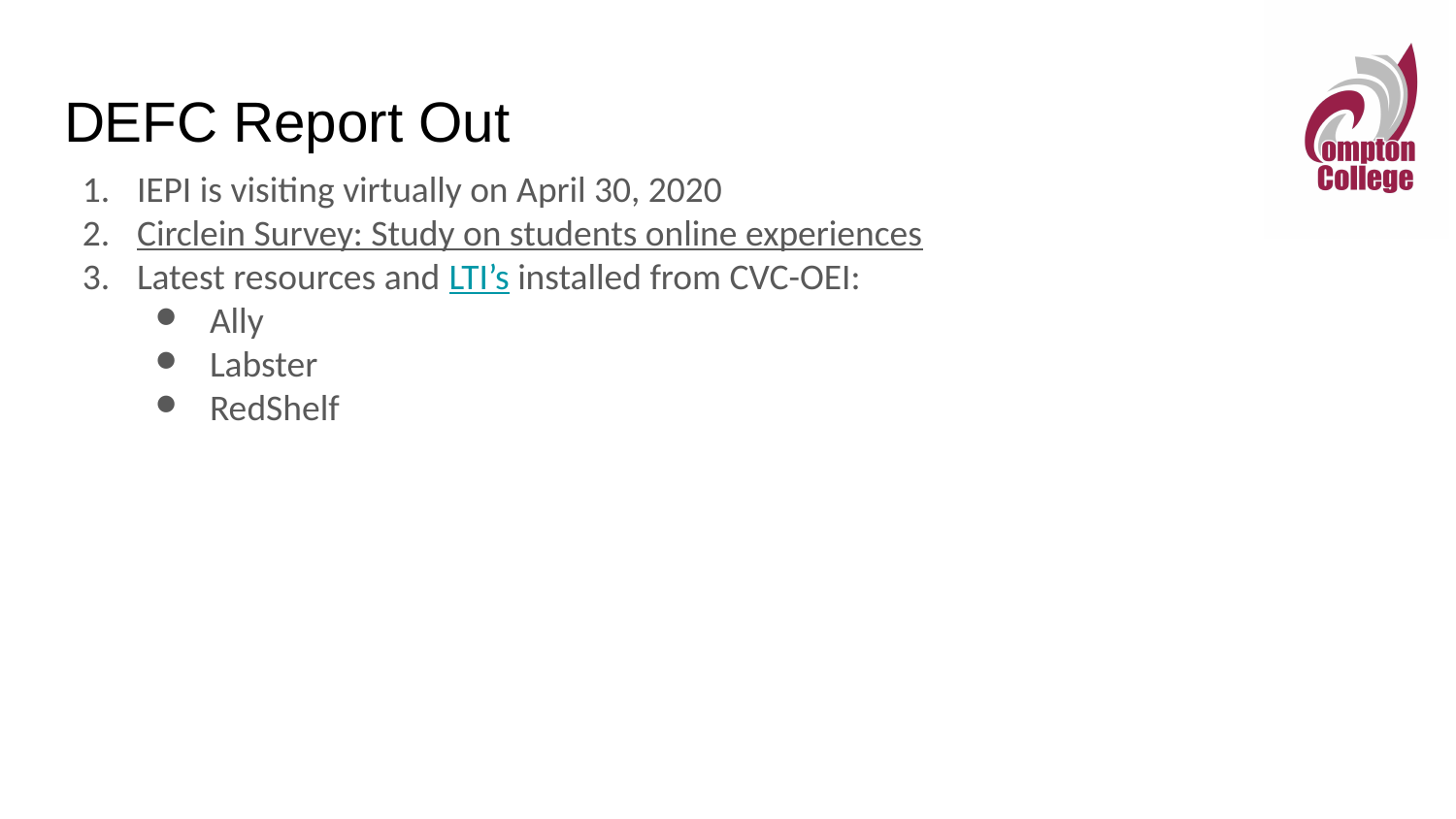

# DEFC Report Out
IEPI is visiting virtually on April 30, 2020
Circlein Survey: Study on students online experiences
Latest resources and LTI’s installed from CVC-OEI:
Ally
Labster
RedShelf